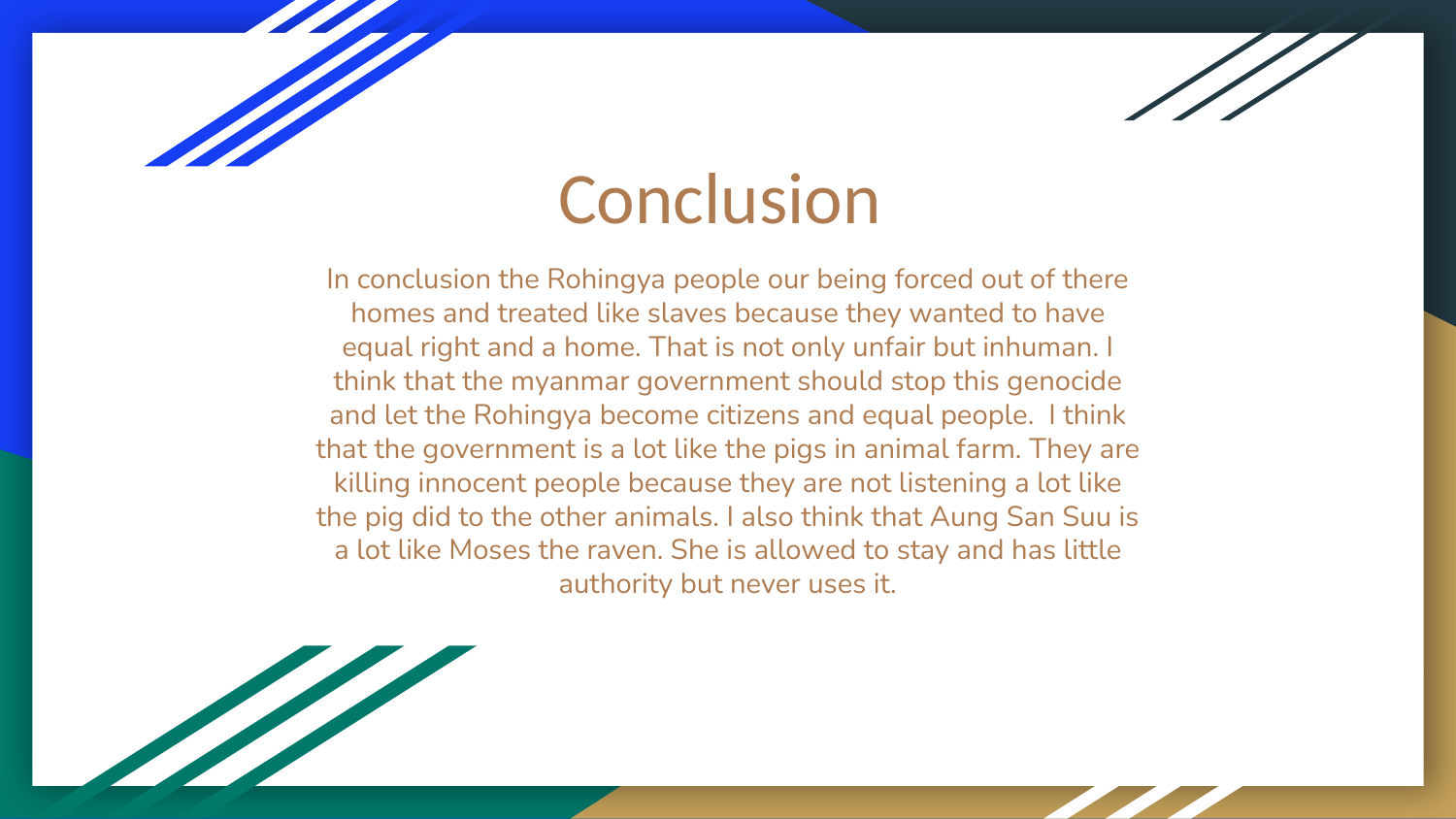

Conclusion
# In conclusion the Rohingya people our being forced out of there homes and treated like slaves because they wanted to have equal right and a home. That is not only unfair but inhuman. I think that the myanmar government should stop this genocide and let the Rohingya become citizens and equal people.  I think that the government is a lot like the pigs in animal farm. They are killing innocent people because they are not listening a lot like the pig did to the other animals. I also think that Aung San Suu is a lot like Moses the raven. She is allowed to stay and has little authority but never uses it.